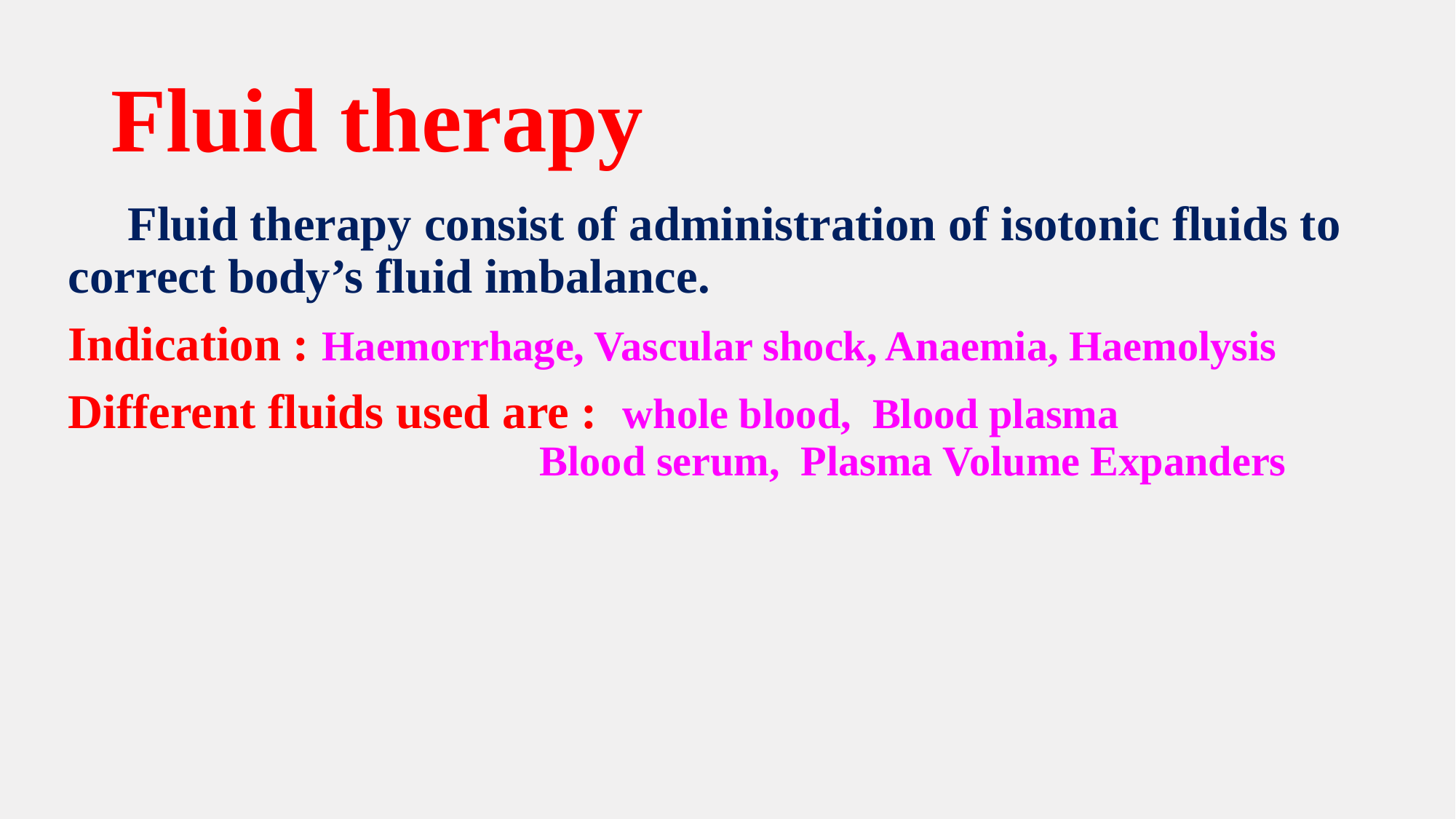

# Fluid therapy
D. Fluid therapy consist of administration of isotonic fluids to correct body’s fluid imbalance.
Indication : Haemorrhage, Vascular shock, Anaemia, Haemolysis
Different fluids used are :  whole blood,  Blood plasma                		                        Blood serum,  Plasma Volume Expanders